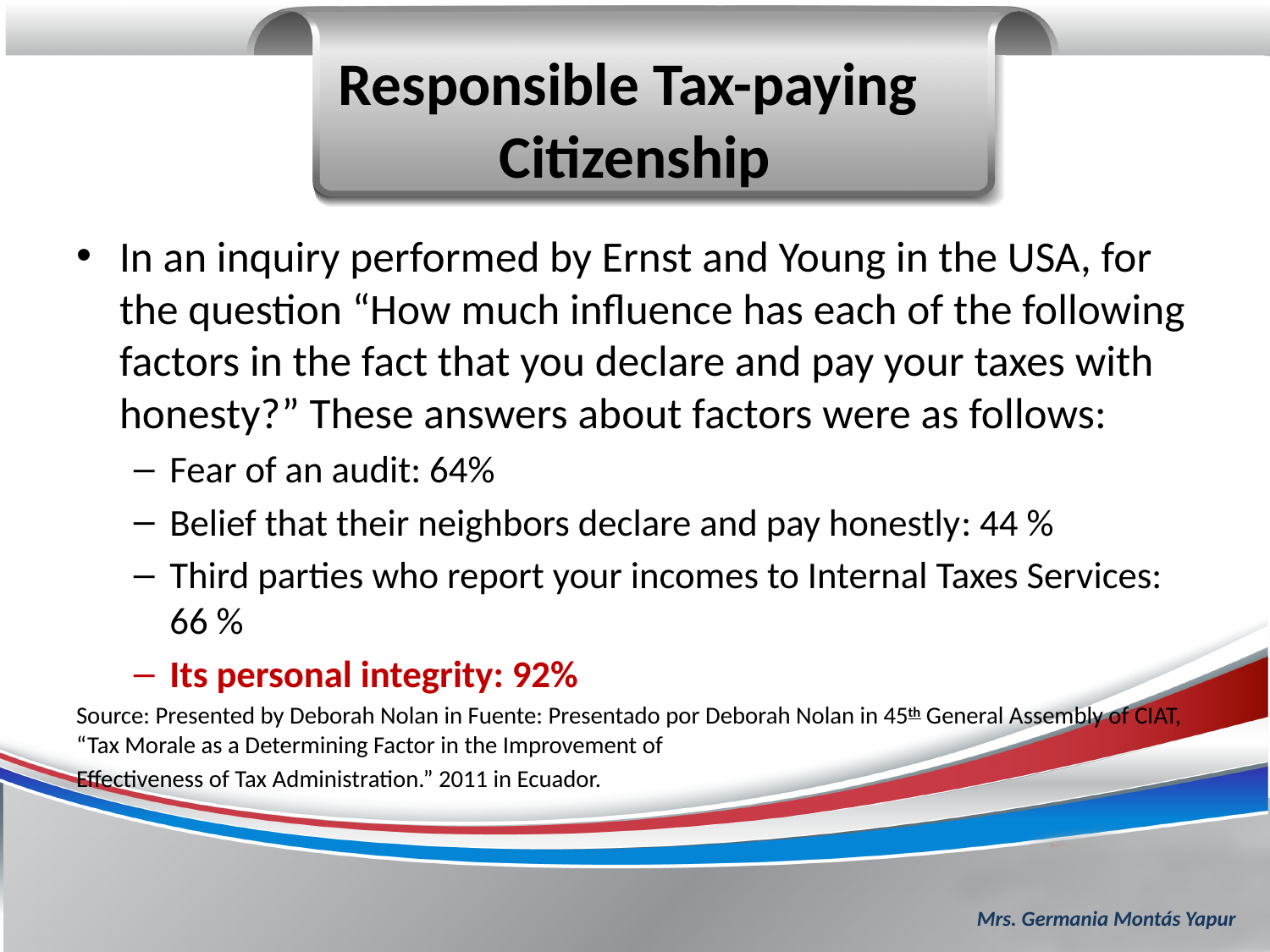

# Responsible Tax-paying Citizenship
In an inquiry performed by Ernst and Young in the USA, for the question “How much influence has each of the following factors in the fact that you declare and pay your taxes with honesty?” These answers about factors were as follows:
Fear of an audit: 64%
Belief that their neighbors declare and pay honestly: 44 %
Third parties who report your incomes to Internal Taxes Services: 66 %
Its personal integrity: 92%
Source: Presented by Deborah Nolan in Fuente: Presentado por Deborah Nolan in 45th General Assembly of CIAT,  “Tax Morale as a Determining Factor in the Improvement of
Effectiveness of Tax Administration.” 2011 in Ecuador.